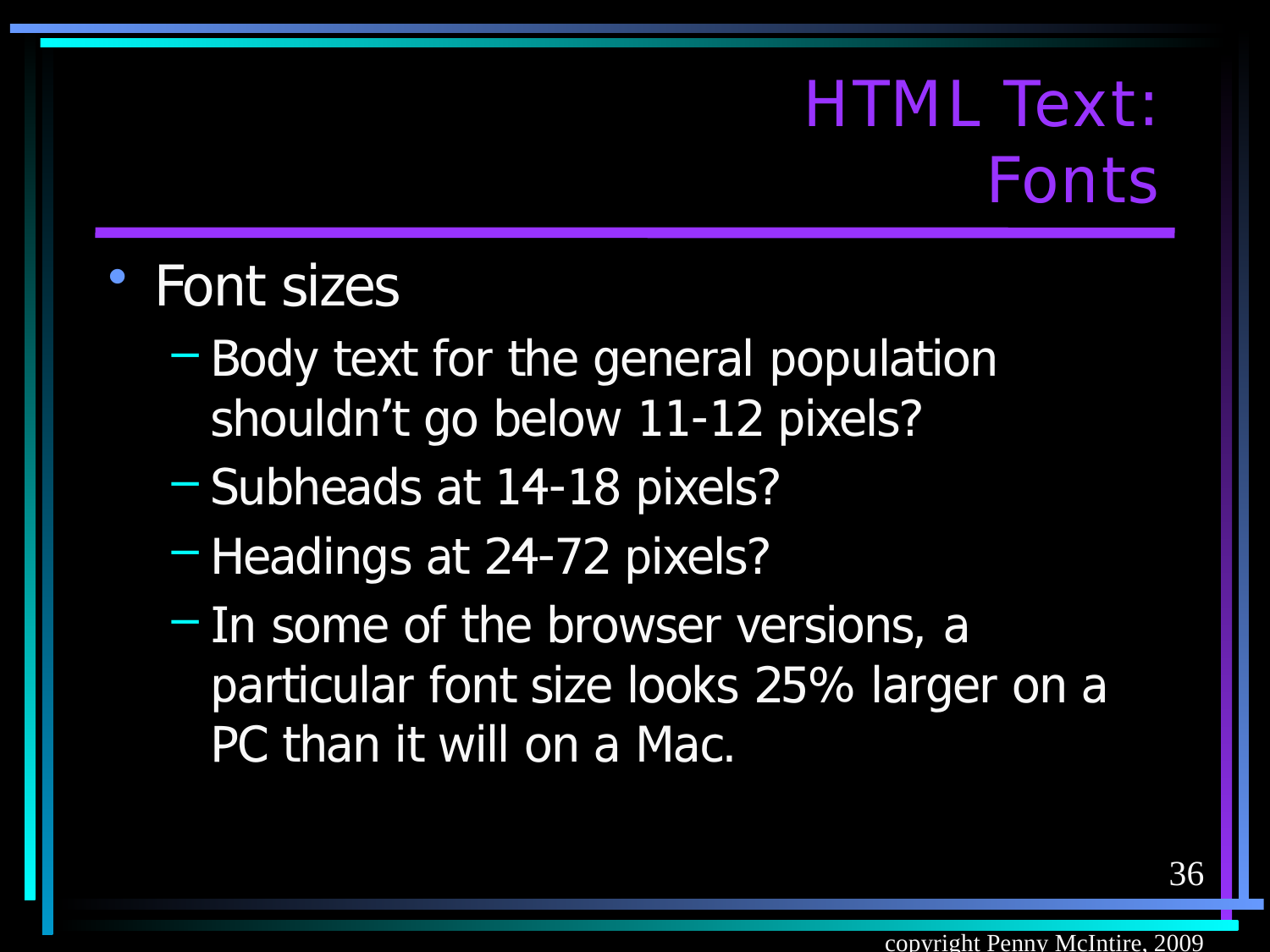

# HTML Text: Fonts
Font sizes
Body text for the general population shouldn’t go below 11-12 pixels?
Subheads at 14-18 pixels?
Headings at 24-72 pixels?
In some of the browser versions, a particular font size looks 25% larger on a PC than it will on a Mac.

36
copyright Penny McIntire, 2009